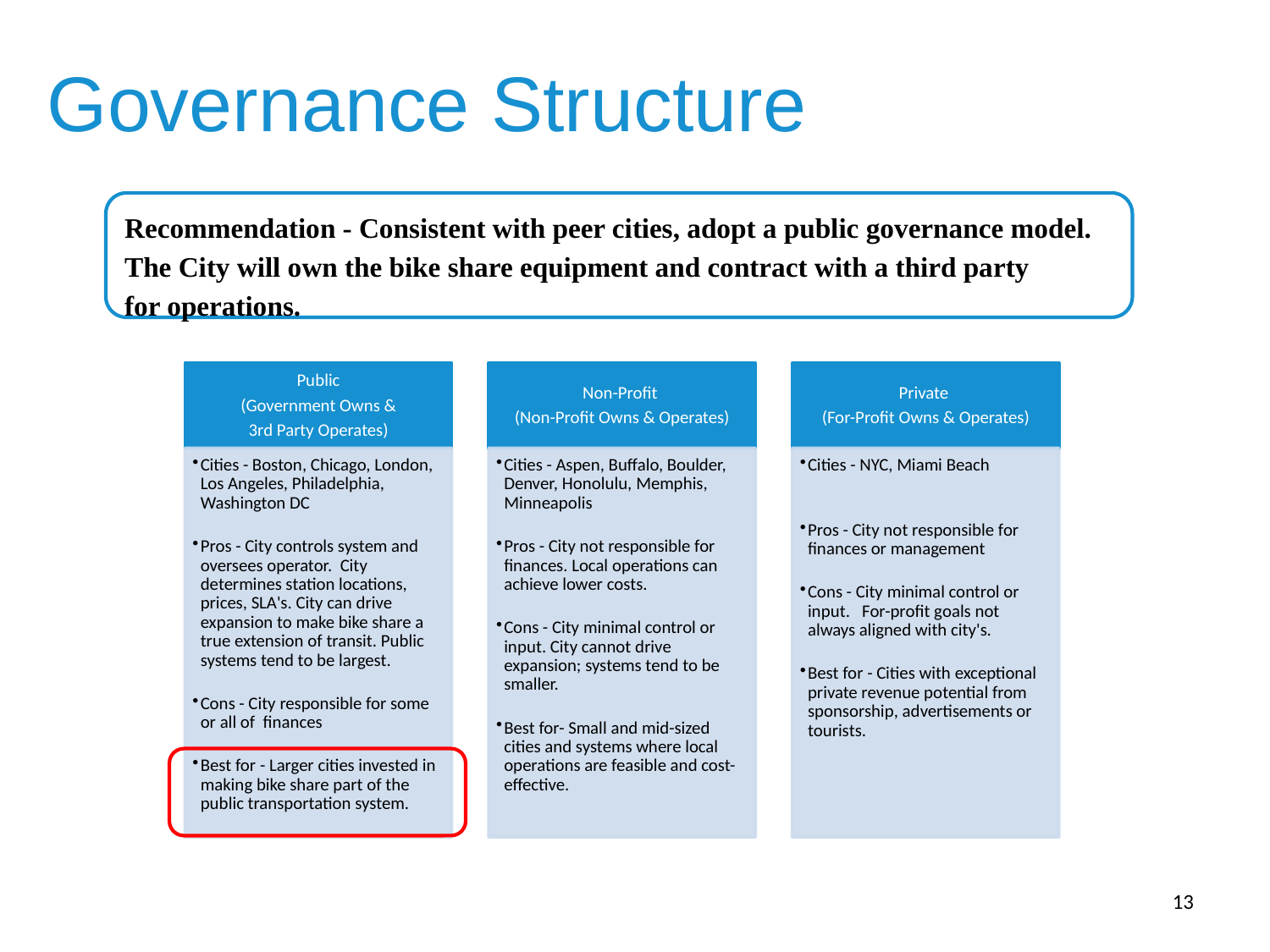

# Governance Structure
Recommendation - Consistent with peer cities, adopt a public governance model.
The City will own the bike share equipment and contract with a third party
for operations.

Public
(Government Owns &
3rd Party Operates)
Cities - Boston, Chicago, London, Los Angeles, Philadelphia, Washington DC

Pros - City controls system and oversees operator.  City determines station locations,  prices, SLA's. City can drive expansion to make bike share a true extension of transit. Public systems tend to be largest.

Cons - City responsible for some or all of  finances

Best for - Larger cities invested in making bike share part of the public transportation system.
Non-Profit
(Non-Profit Owns & Operates)
Cities - Aspen, Buffalo, Boulder, Denver, Honolulu, Memphis, Minneapolis

Pros - City not responsible for finances. Local operations can achieve lower costs.

Cons - City minimal control or input. City cannot drive expansion; systems tend to be smaller.

Best for- Small and mid-sized cities and systems where local operations are feasible and cost-effective.
Private
(For-Profit Owns & Operates)
Cities - NYC, Miami Beach

Pros - City not responsible for finances or management

Cons - City minimal control or input.   For-profit goals not always aligned with city's.

Best for - Cities with exceptional private revenue potential from sponsorship, advertisements or tourists.

13